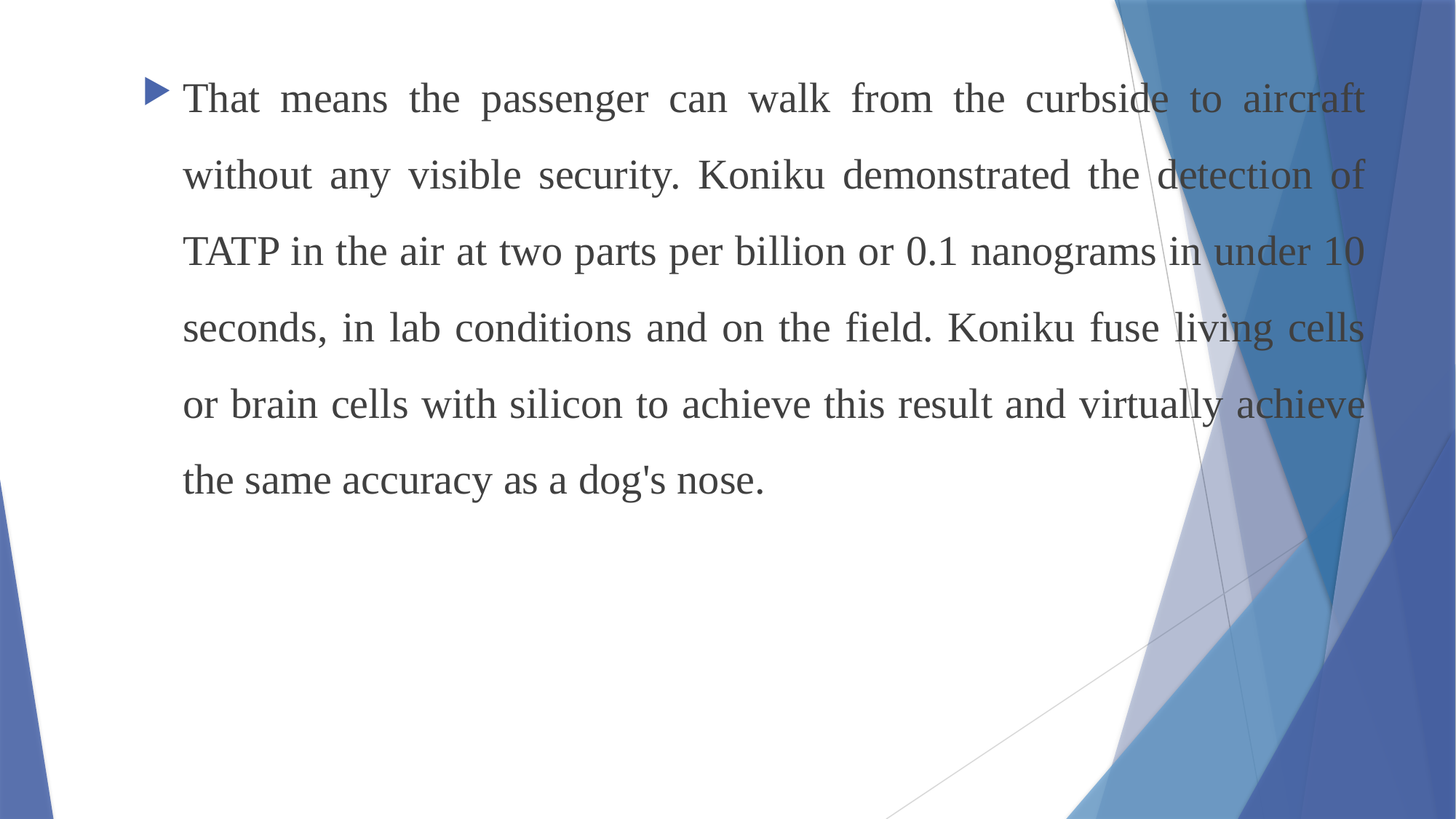

That means the passenger can walk from the curbside to aircraft without any visible security. Koniku demonstrated the detection of TATP in the air at two parts per billion or 0.1 nanograms in under 10 seconds, in lab conditions and on the field. Koniku fuse living cells or brain cells with silicon to achieve this result and virtually achieve the same accuracy as a dog's nose.